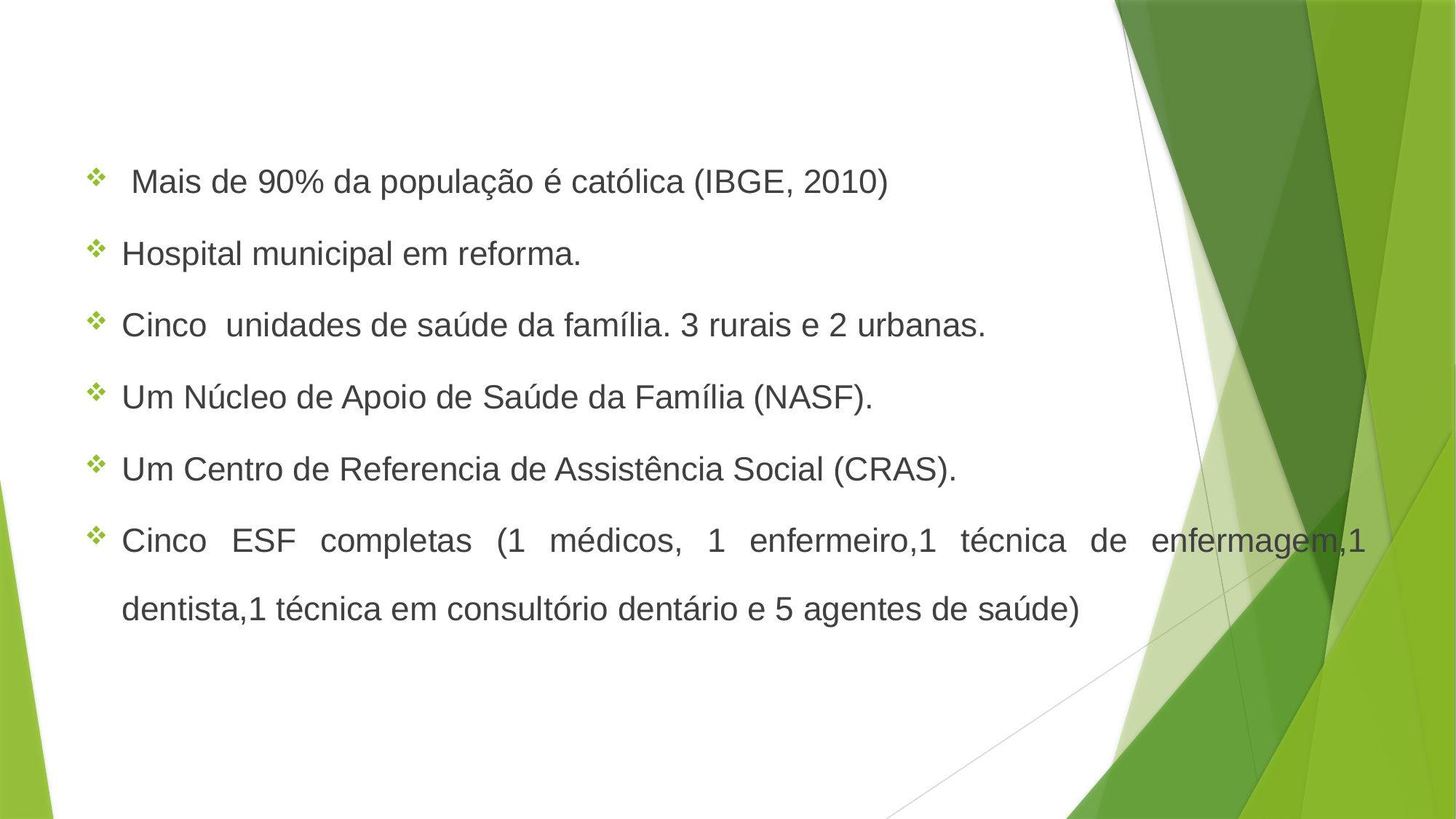

Mais de 90% da população é católica (IBGE, 2010)
Hospital municipal em reforma.
Cinco  unidades de saúde da família. 3 rurais e 2 urbanas.
Um Núcleo de Apoio de Saúde da Família (NASF).
Um Centro de Referencia de Assistência Social (CRAS).
Cinco ESF completas (1 médicos, 1 enfermeiro,1 técnica de enfermagem,1 dentista,1 técnica em consultório dentário e 5 agentes de saúde)